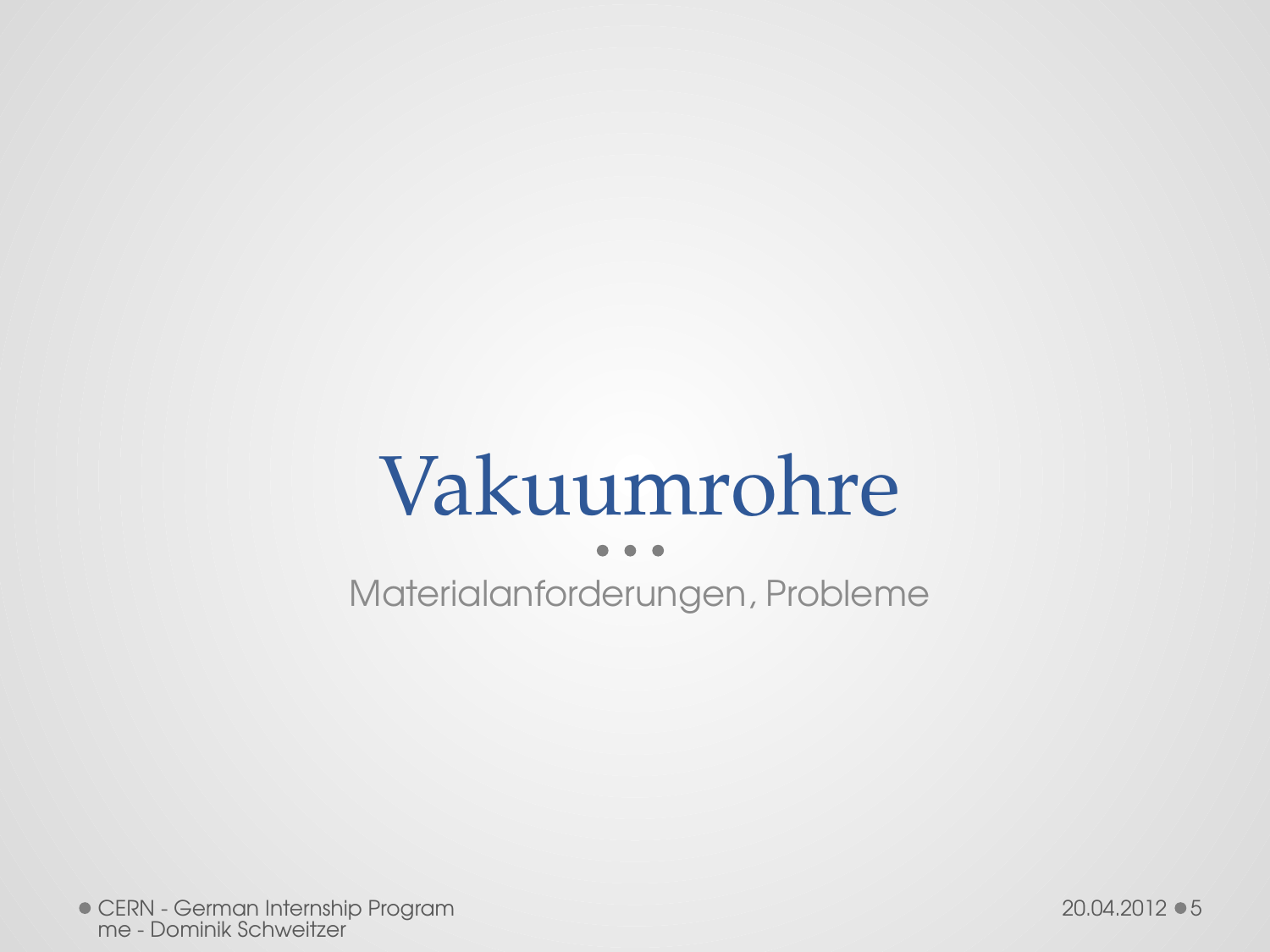

# Vakuumrohre
Materialanforderungen, Probleme
CERN - German Internship Programme - Dominik Schweitzer
20.04.2012
5